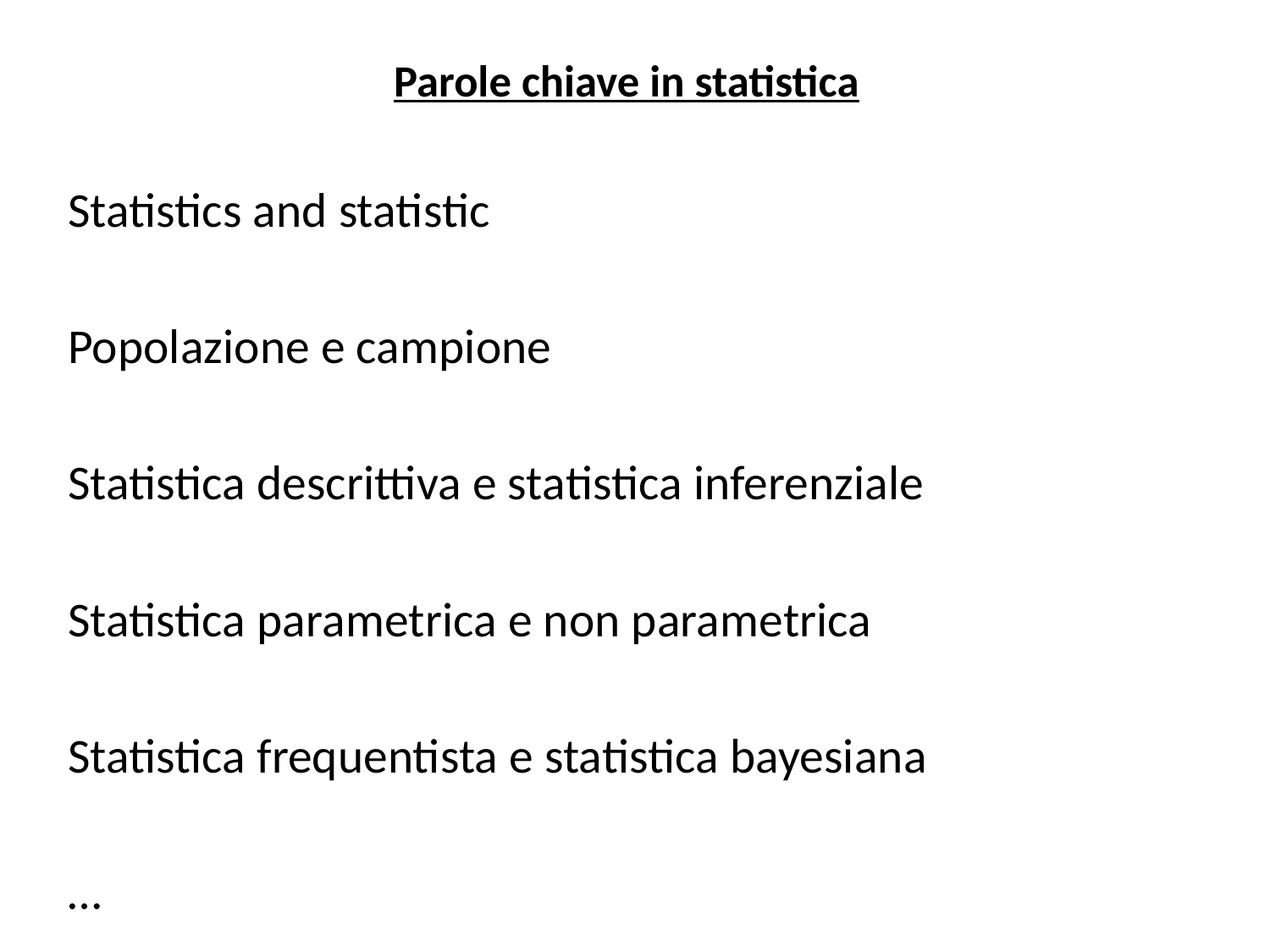

Parole chiave in statistica

Statistics and statistic

Popolazione e campione

Statistica descrittiva e statistica inferenziale

Statistica parametrica e non parametrica

Statistica frequentista e statistica bayesiana

…